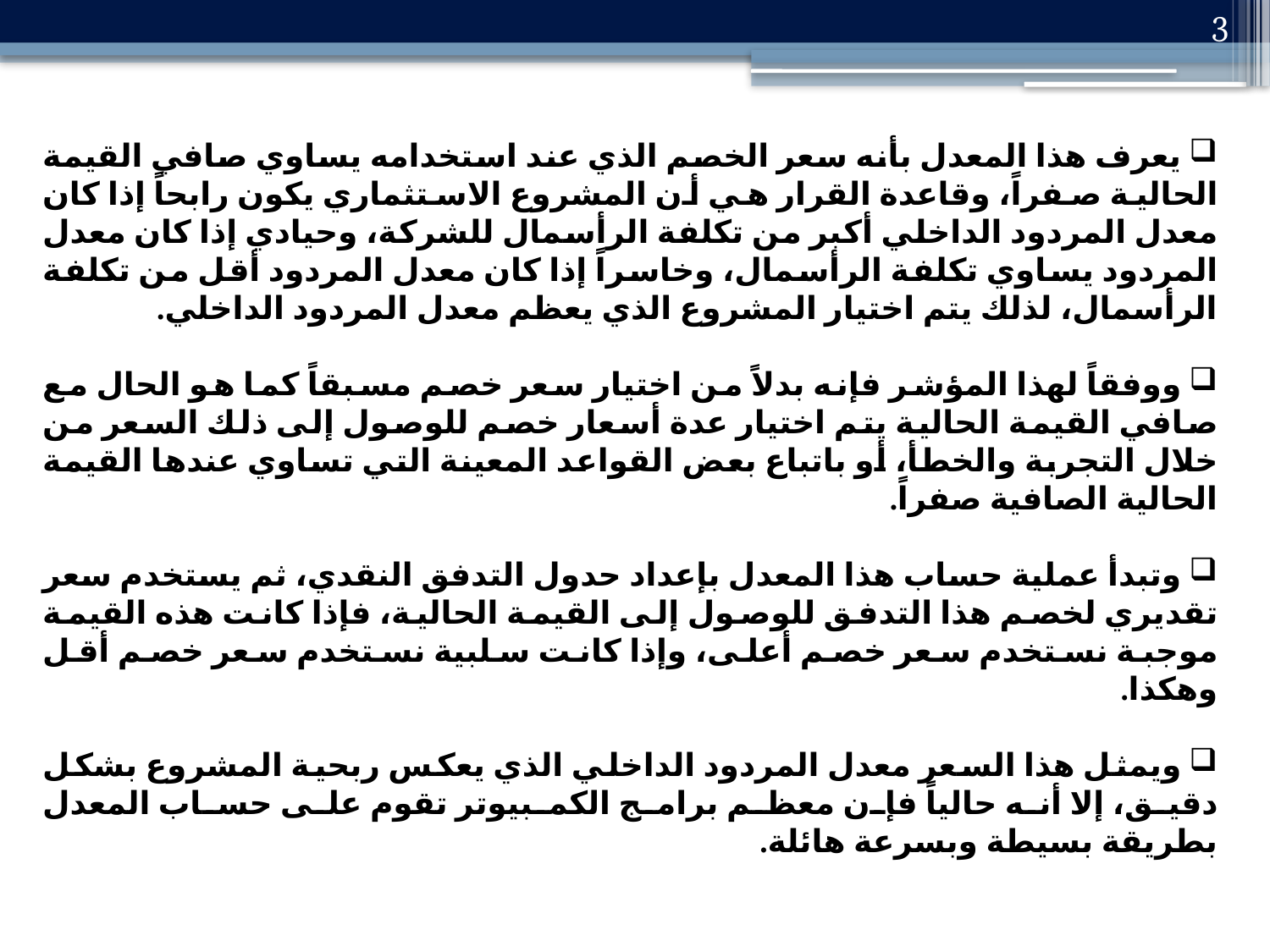

3

 يعرف هذا المعدل بأنه سعر الخصم الذي عند استخدامه يساوي صافي القيمة الحالية صفراً، وقاعدة القرار هي أن المشروع الاستثماري يكون رابحاً إذا كان معدل المردود الداخلي أكبر من تكلفة الرأسمال للشركة، وحيادي إذا كان معدل المردود يساوي تكلفة الرأسمال، وخاسراً إذا كان معدل المردود أقل من تكلفة الرأسمال، لذلك يتم اختيار المشروع الذي يعظم معدل المردود الداخلي.

 ووفقاً لهذا المؤشر فإنه بدلاً من اختيار سعر خصم مسبقاً كما هو الحال مع صافي القيمة الحالية يتم اختيار عدة أسعار خصم للوصول إلى ذلك السعر من خلال التجربة والخطأ، أو باتباع بعض القواعد المعينة التي تساوي عندها القيمة الحالية الصافية صفراً.

 وتبدأ عملية حساب هذا المعدل بإعداد حدول التدفق النقدي، ثم يستخدم سعر تقديري لخصم هذا التدفق للوصول إلى القيمة الحالية، فإذا كانت هذه القيمة موجبة نستخدم سعر خصم أعلى، وإذا كانت سلبية نستخدم سعر خصم أقل وهكذا.

 ويمثل هذا السعر معدل المردود الداخلي الذي يعكس ربحية المشروع بشكل دقيق، إلا أنه حالياً فإن معظم برامج الكمبيوتر تقوم على حساب المعدل بطريقة بسيطة وبسرعة هائلة.